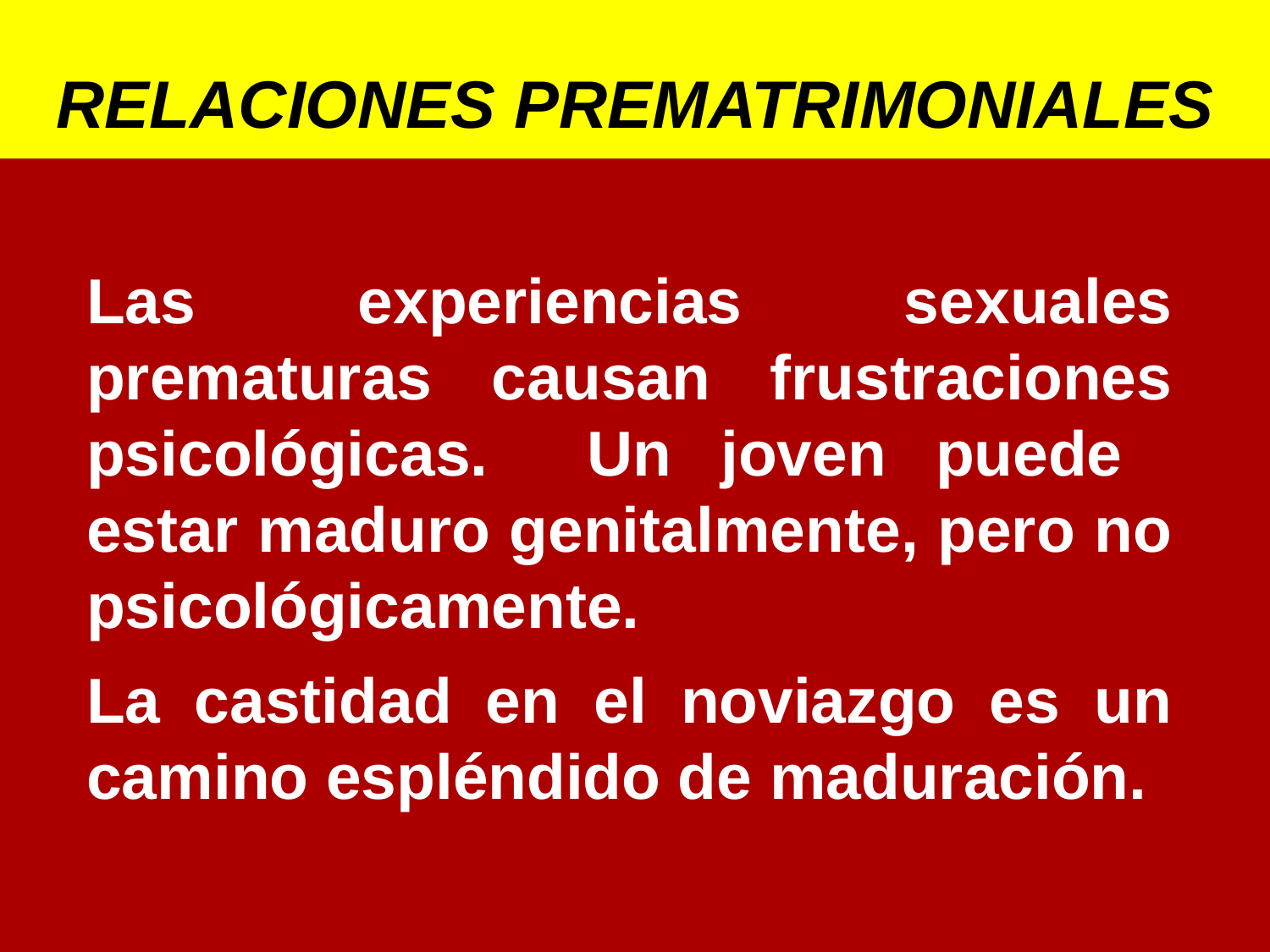

Las experiencias sexuales prematuras causan frustraciones psicológicas.  Un joven puede  estar maduro genitalmente, pero no psicológicamente.
La castidad en el noviazgo es un camino espléndido de maduración.